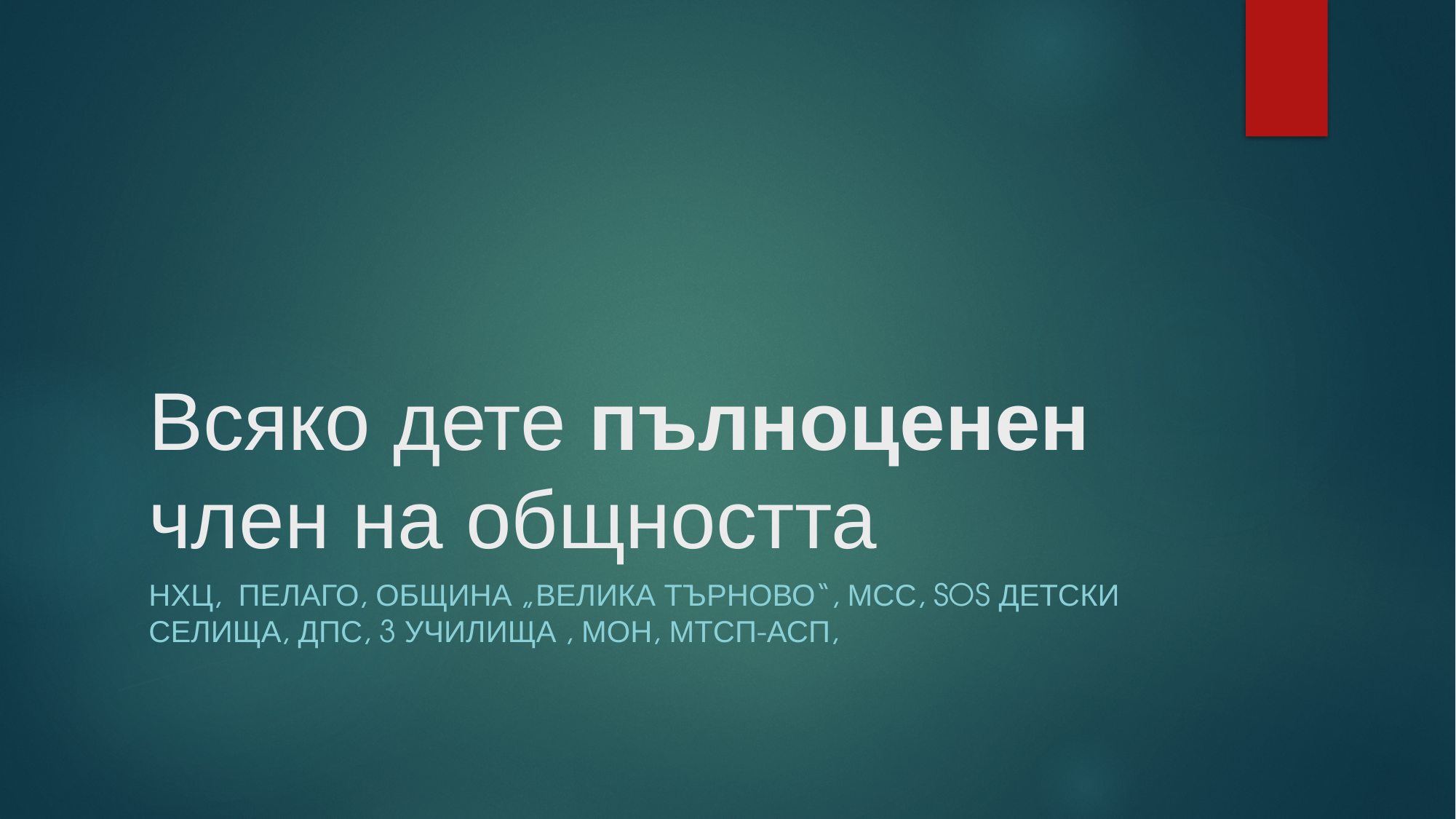

# Всяко дете пълноценен член на общността
НХЦ,  Пелаго, Община „Велика Търново“, МСС, SOS Детски селища, ДПС, 3 училища , мон, мтсп-асп,